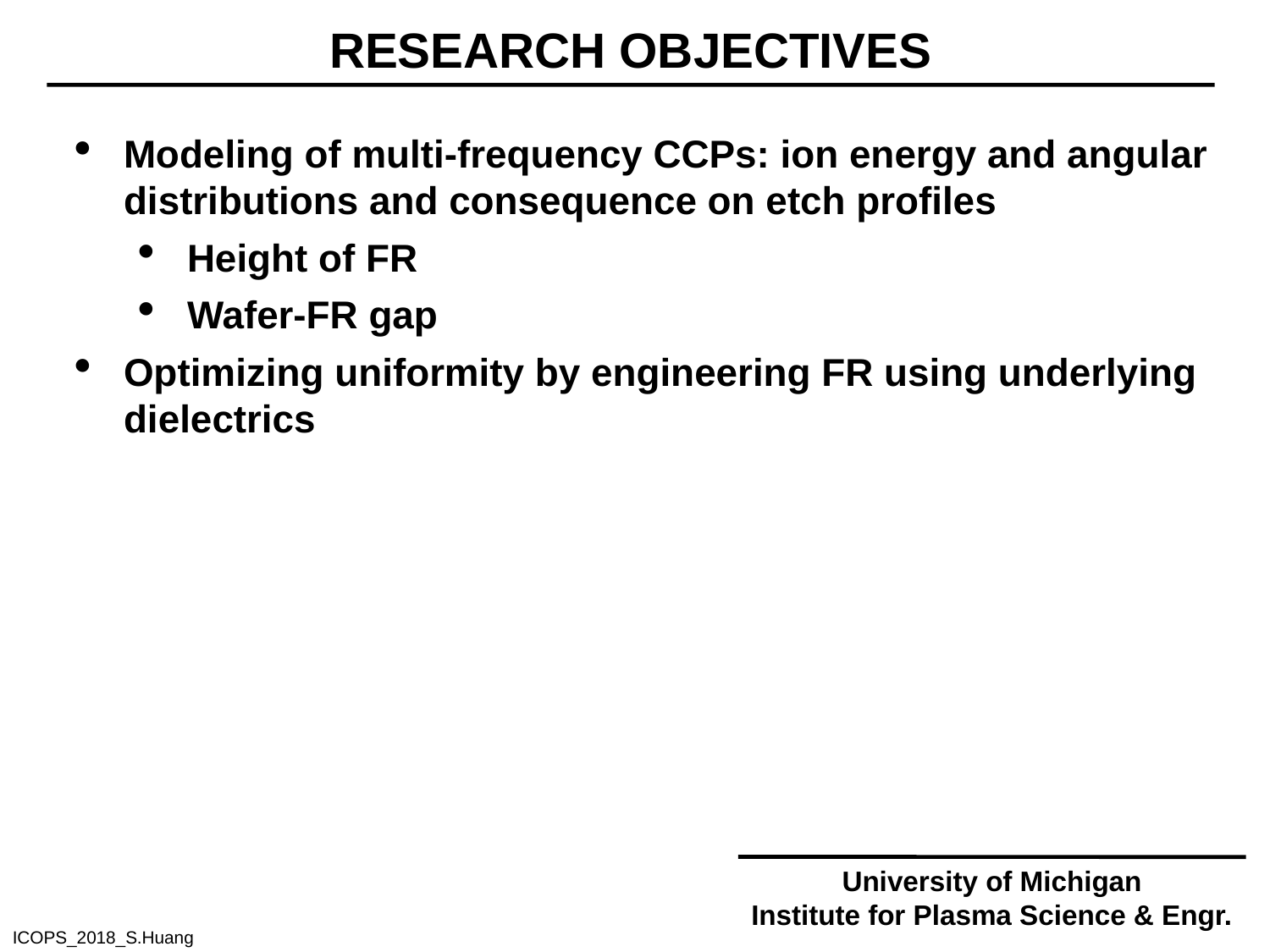

RESEARCH OBJECTIVES

Modeling of multi-frequency CCPs: ion energy and angular distributions and consequence on etch profiles
Height of FR
Wafer-FR gap
Optimizing uniformity by engineering FR using underlying dielectrics

University of Michigan
Institute for Plasma Science & Engr.
ICOPS_2018_S.Huang